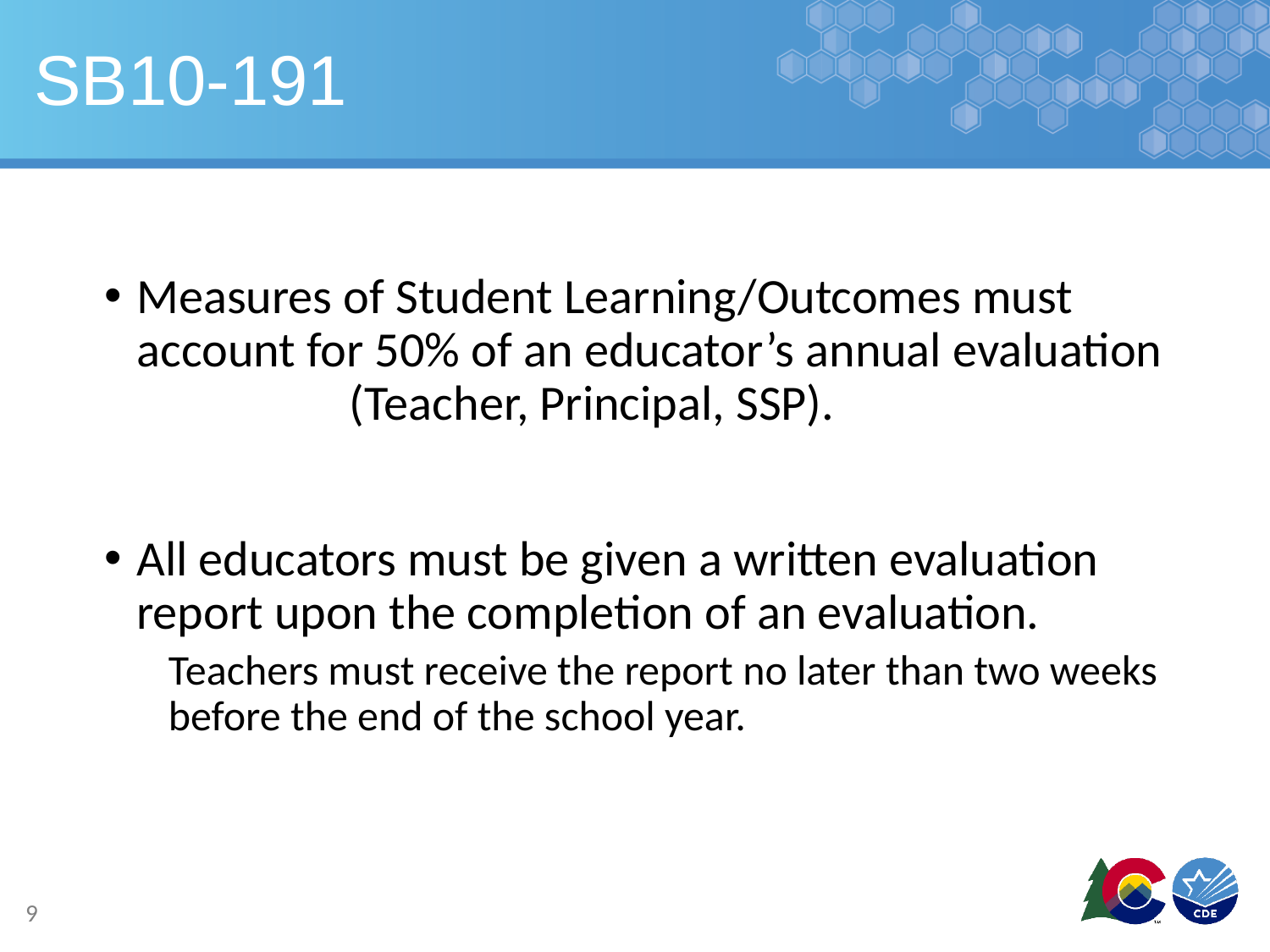

# SB10-191
Measures of Student Learning/Outcomes must account for 50% of an educator’s annual evaluation                      (Teacher, Principal, SSP).

All educators must be given a written evaluation report upon the completion of an evaluation.
Teachers must receive the report no later than two weeks before the end of the school year.
9